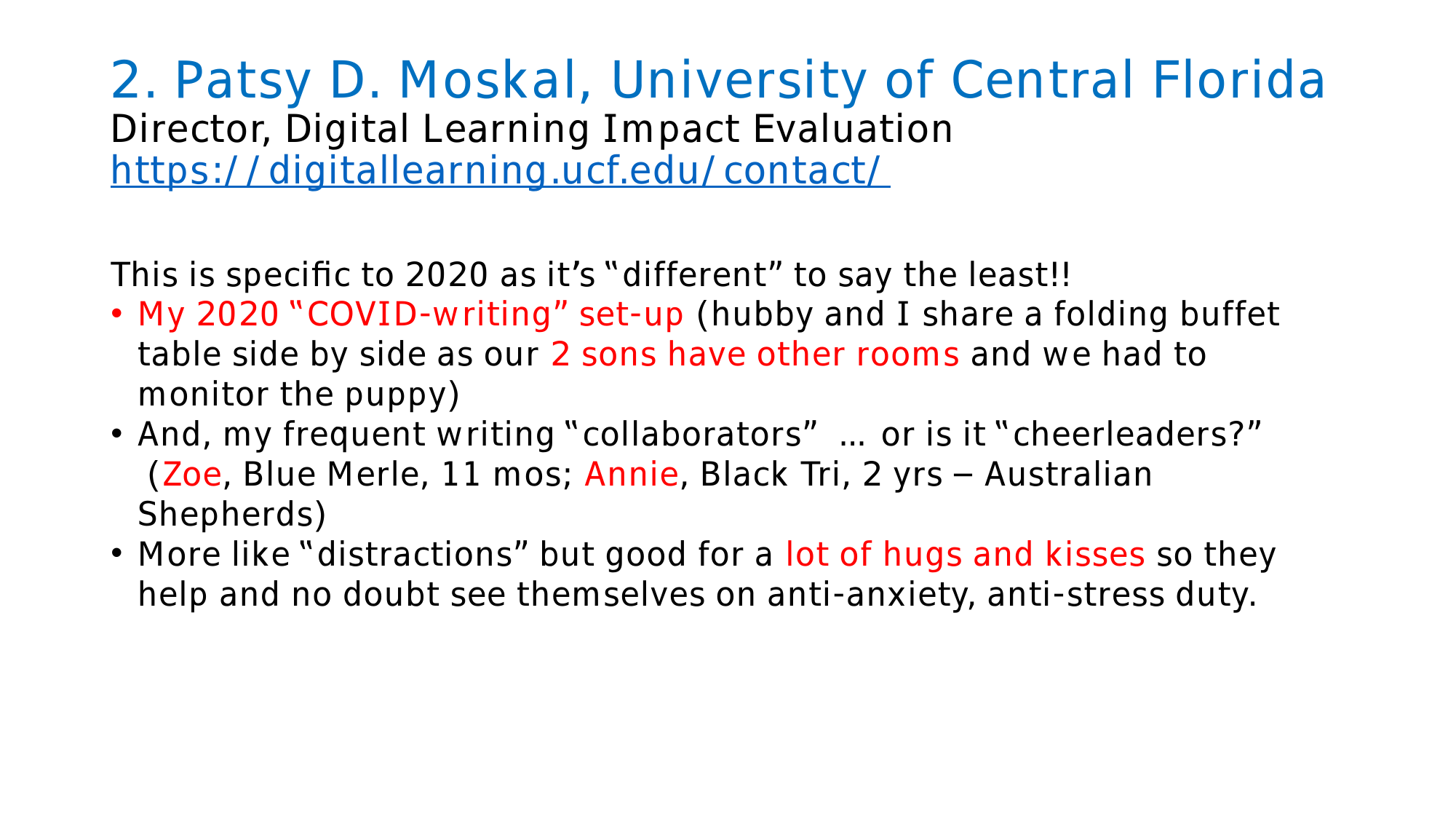

# 2. Patsy D. Moskal, University of Central Florida Director, Digital Learning Impact Evaluation https://digitallearning.ucf.edu/contact/
This is specific to 2020 as it’s “different” to say the least!!
My 2020 “COVID-writing” set-up (hubby and I share a folding buffet table side by side as our 2 sons have other rooms and we had to monitor the puppy)
And, my frequent writing “collaborators”  … or is it “cheerleaders?”  (Zoe, Blue Merle, 11 mos; Annie, Black Tri, 2 yrs – Australian Shepherds)
More like “distractions” but good for a lot of hugs and kisses so they help and no doubt see themselves on anti-anxiety, anti-stress duty.